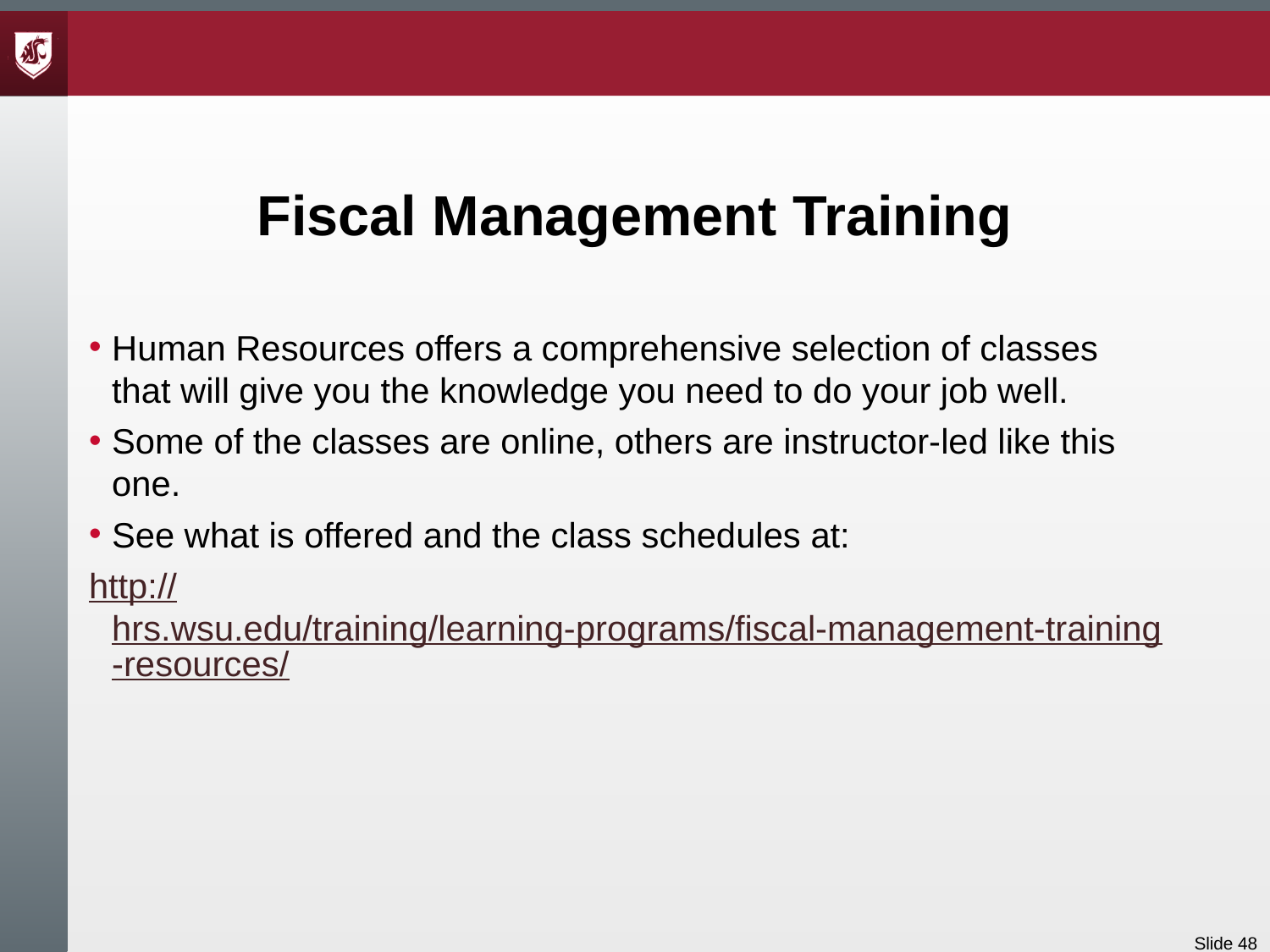

# Fiscal Management Training
Human Resources offers a comprehensive selection of classes that will give you the knowledge you need to do your job well.
Some of the classes are online, others are instructor-led like this one.
See what is offered and the class schedules at:
http://hrs.wsu.edu/training/learning-programs/fiscal-management-training-resources/

Slide 48